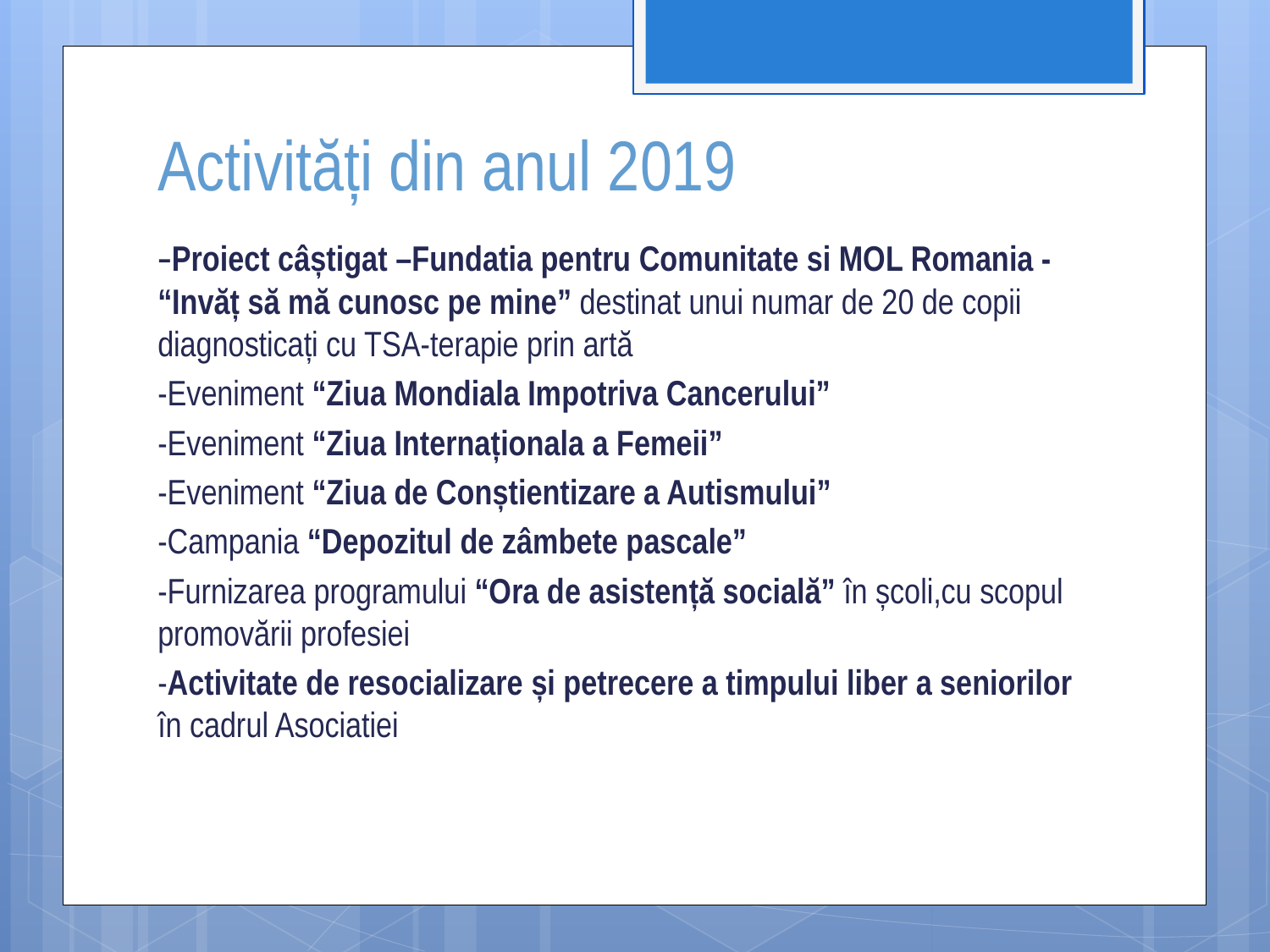

# Activități din anul 2019
-Proiect câștigat –Fundatia pentru Comunitate si MOL Romania - “Invăț să mă cunosc pe mine” destinat unui numar de 20 de copii diagnosticați cu TSA-terapie prin artă
-Eveniment “Ziua Mondiala Impotriva Cancerului”
-Eveniment “Ziua Internaționala a Femeii”
-Eveniment “Ziua de Conștientizare a Autismului”
-Campania “Depozitul de zâmbete pascale”
-Furnizarea programului “Ora de asistență socială” în școli,cu scopul promovării profesiei
-Activitate de resocializare și petrecere a timpului liber a seniorilor în cadrul Asociatiei